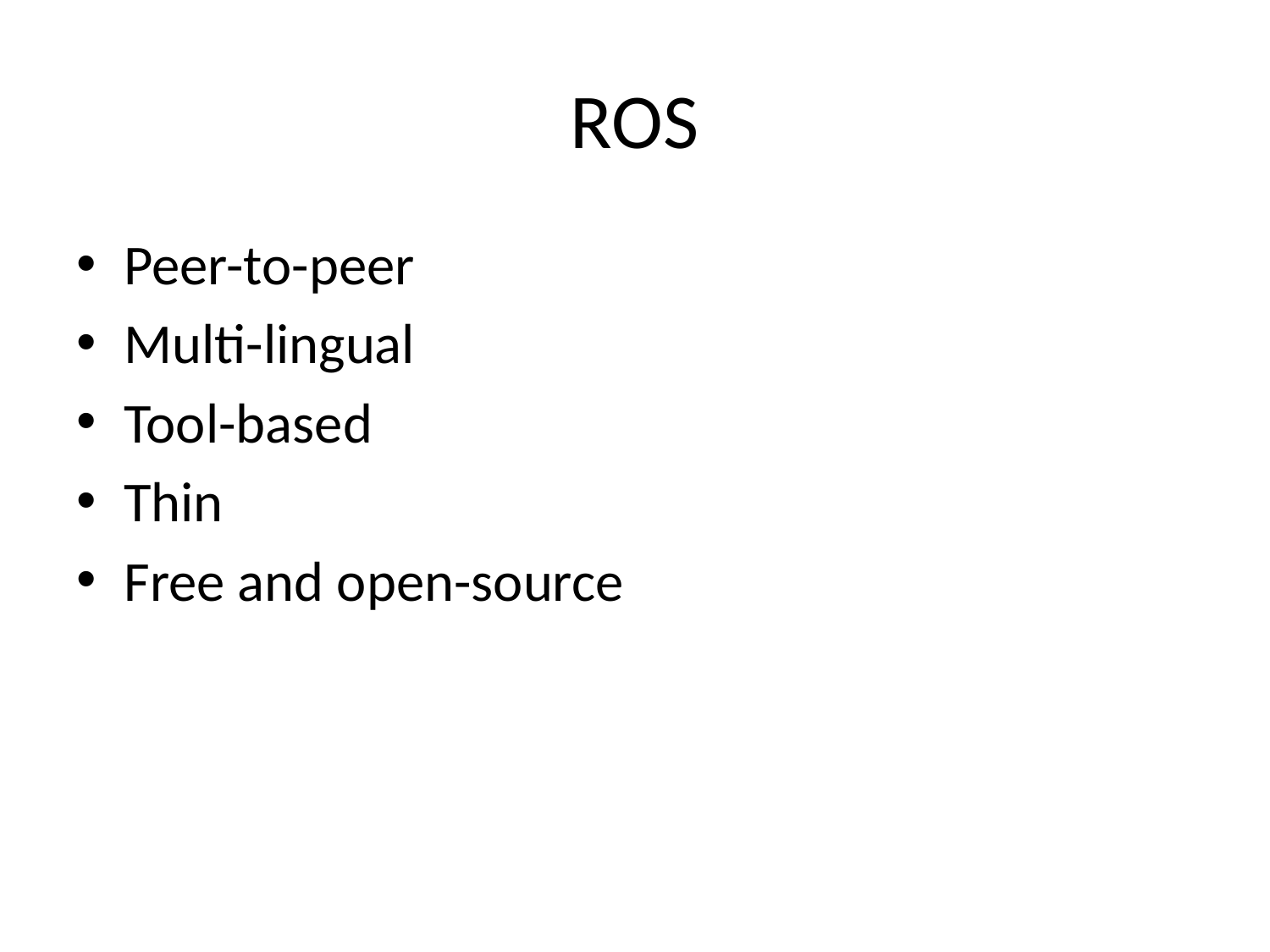

# ROS
Peer-to-peer
Multi-lingual
Tool-based
Thin
Free and open-source